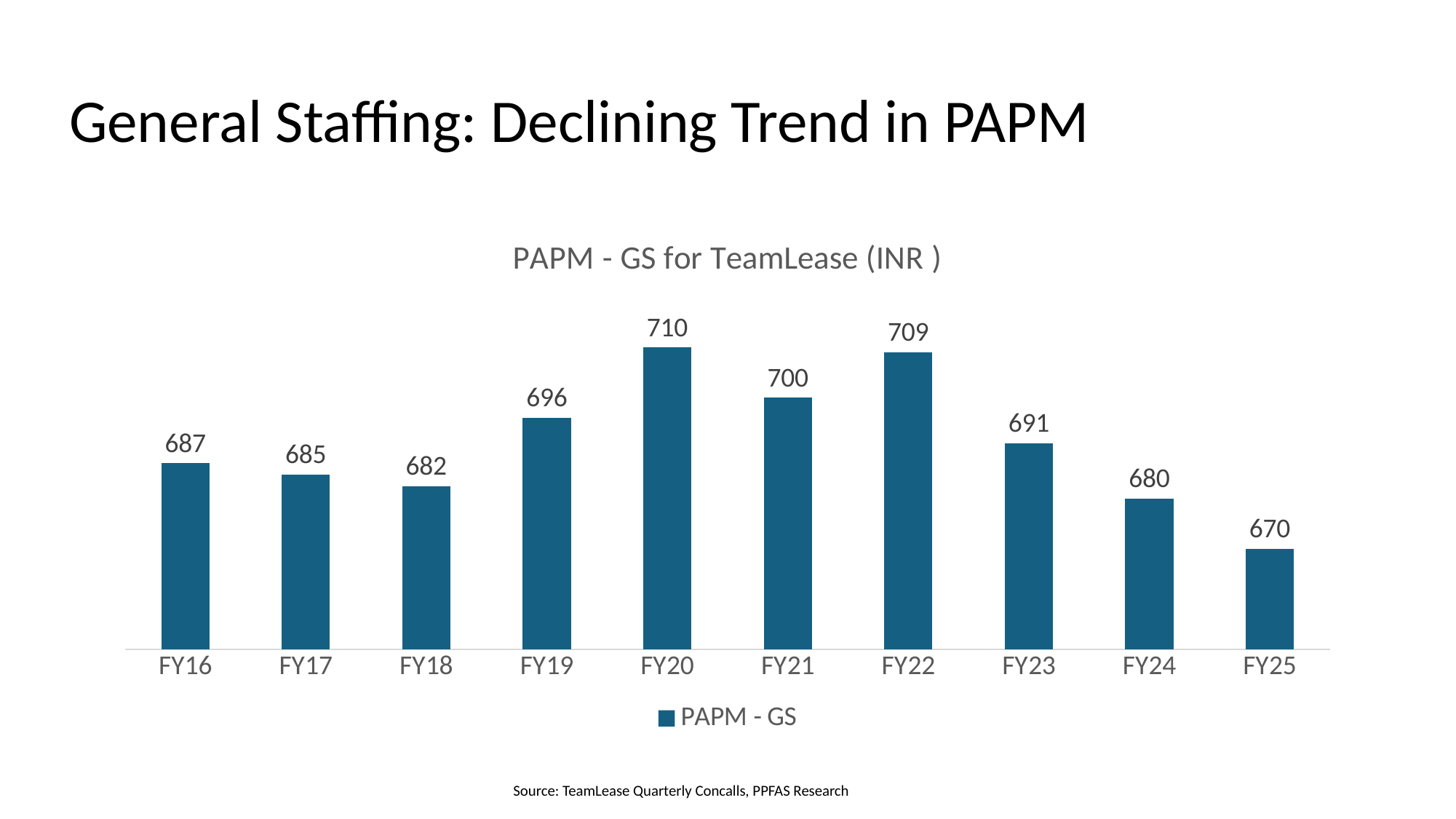

# General Staffing: Declining Trend in PAPM

### Chart: PAPM - GS for TeamLease (INR )

| Category | PAPM - GS |
|---|---|
| FY16 | 687.0 |
| FY17 | 684.7149173394848 |
| FY18 | 682.4298346789697 |
| FY19 | 696.0784313725491 |
| FY20 | 710.0 |
| FY21 | 700.0 |
| FY22 | 709.0 |
| FY23 | 691.0 |
| FY24 | 680.0 |
| FY25 | 670.0 |
Source: TeamLease Quarterly Concalls, PPFAS Research